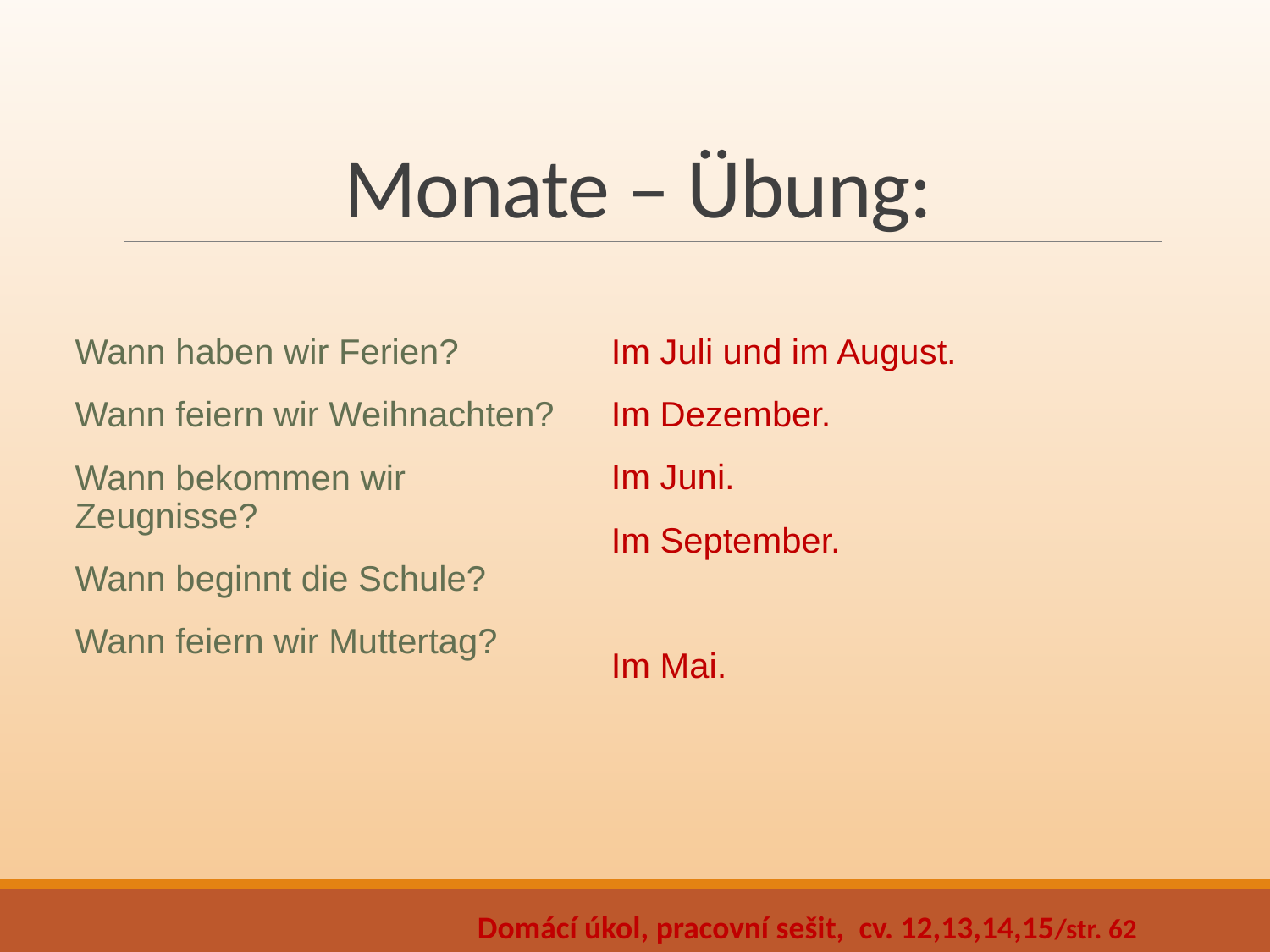

# Monate – Übung:
Im Juli und im August.
Im Dezember.
Im Juni.
Im September.

Im Mai.
Wann haben wir Ferien?
Wann feiern wir Weihnachten?
Wann bekommen wir Zeugnisse?
Wann beginnt die Schule?
Wann feiern wir Muttertag?
Domácí úkol, pracovní sešit,  cv. 12,13,14,15/str. 62